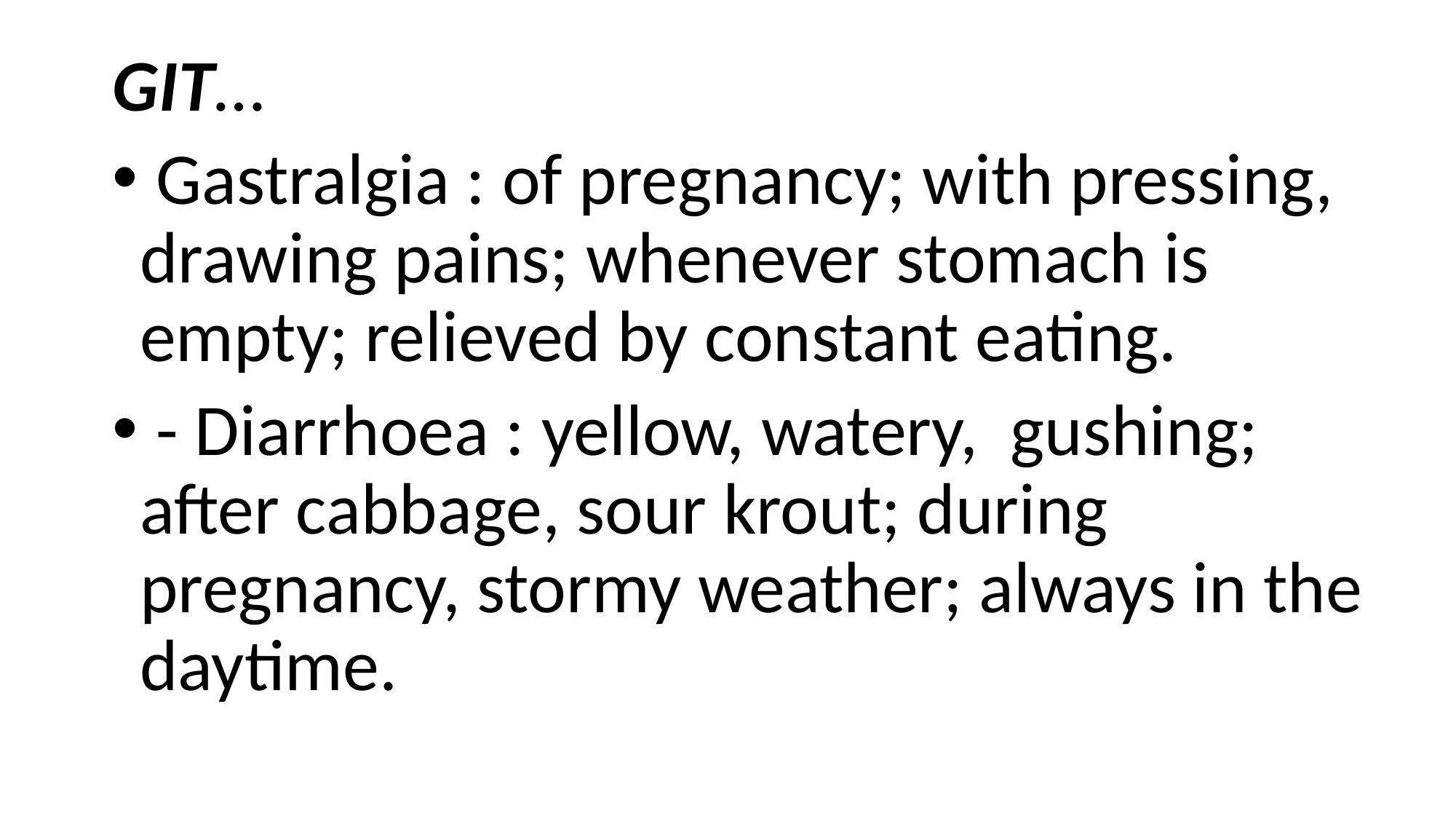

GIT…
 Gastralgia : of pregnancy; with pressing, drawing pains; whenever stomach is empty; relieved by constant eating.
 - Diarrhoea : yellow, watery,  gushing; after cabbage, sour krout; during pregnancy, stormy weather; always in the daytime.